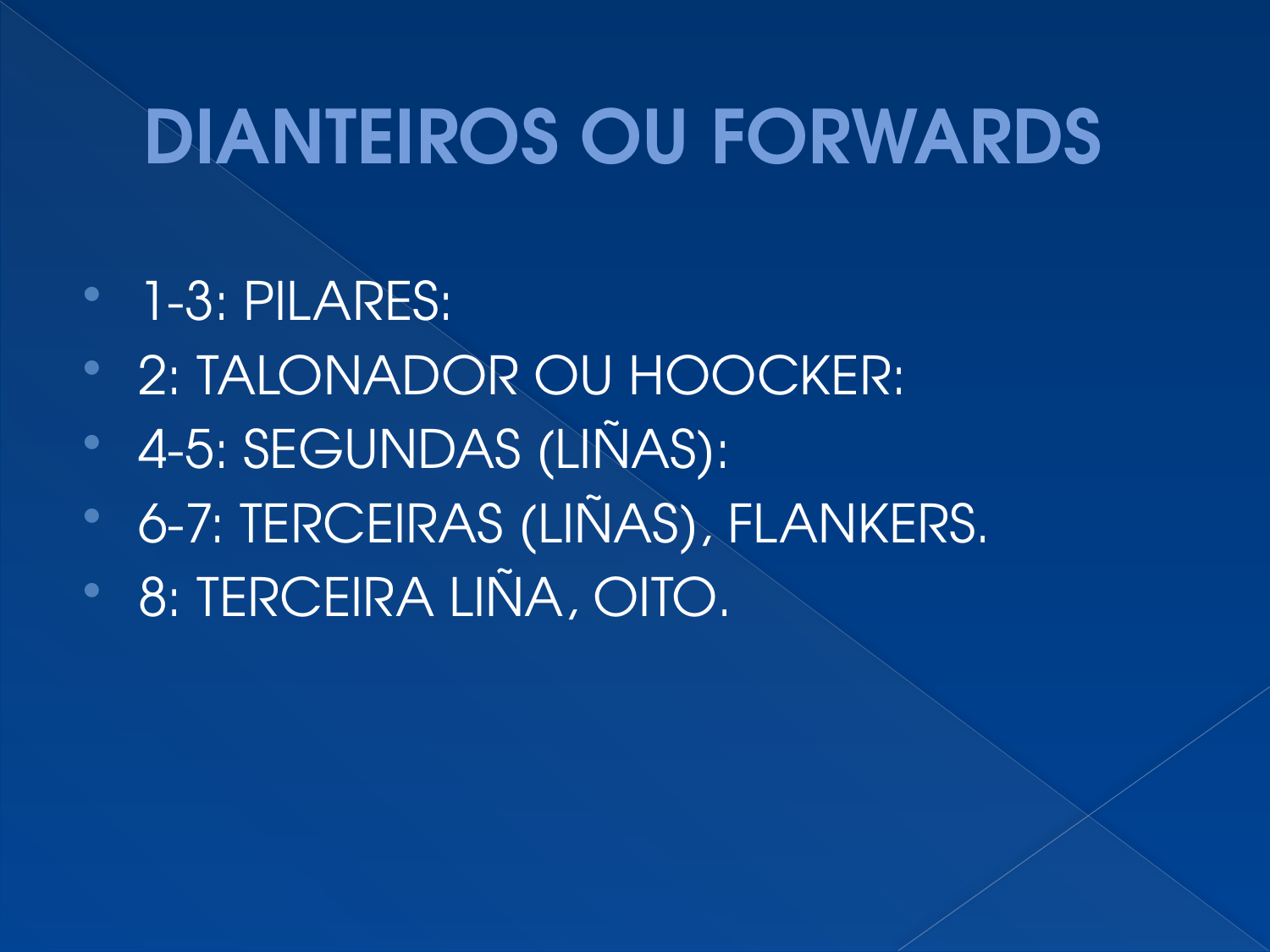

# DIANTEIROS OU FORWARDS
1-3: PILARES:
2: TALONADOR OU HOOCKER:
4-5: SEGUNDAS (LIÑAS):
6-7: TERCEIRAS (LIÑAS), FLANKERS.
8: TERCEIRA LIÑA, OITO.